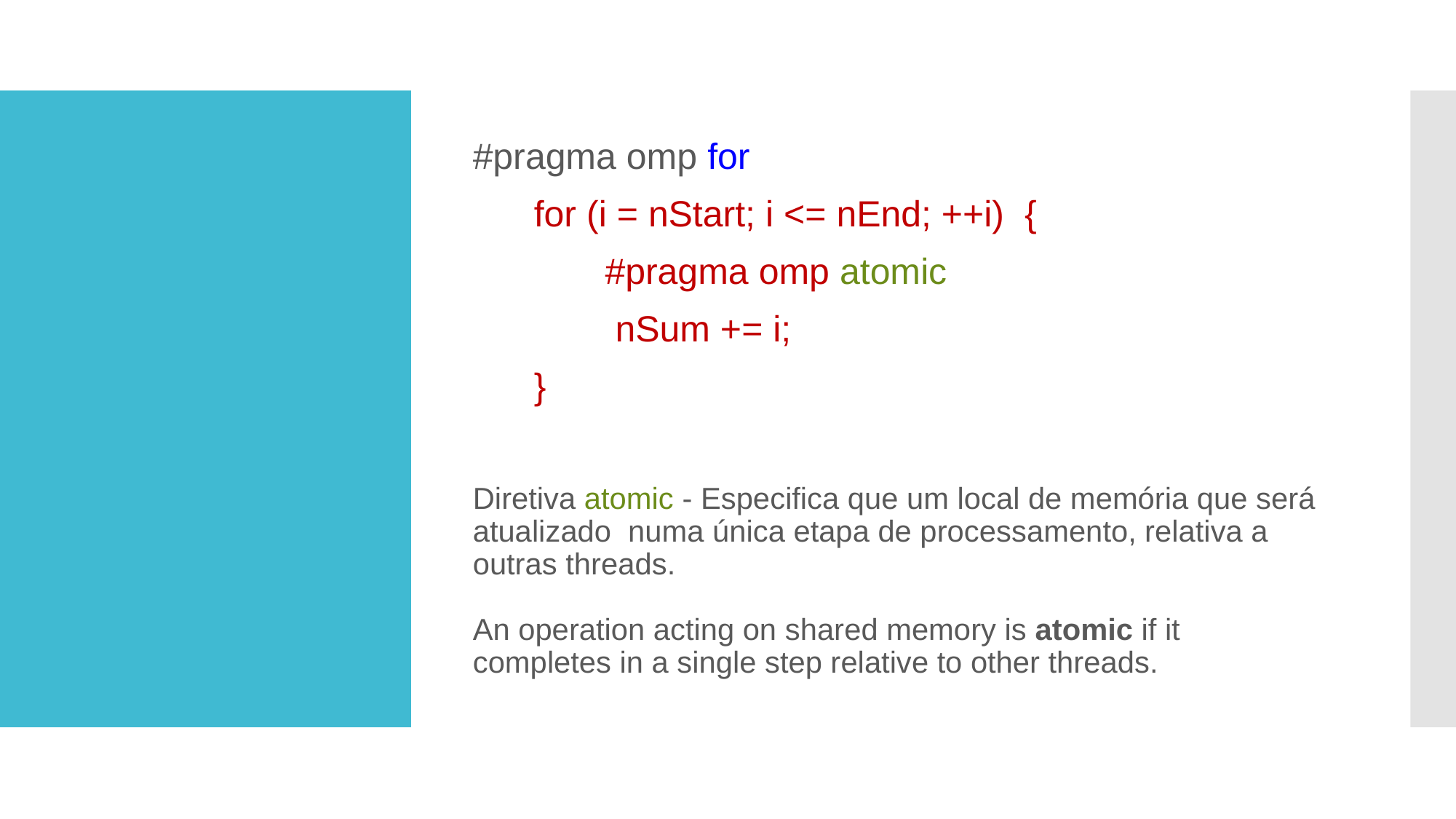

#pragma omp for
      for (i = nStart; i <= nEnd; ++i)  {
             #pragma omp atomic
              nSum += i;
      }

Diretiva atomic - Especifica que um local de memória que será atualizado  numa única etapa de processamento, relativa a outras threads.
An operation acting on shared memory is atomic if it completes in a single step relative to other threads.
#